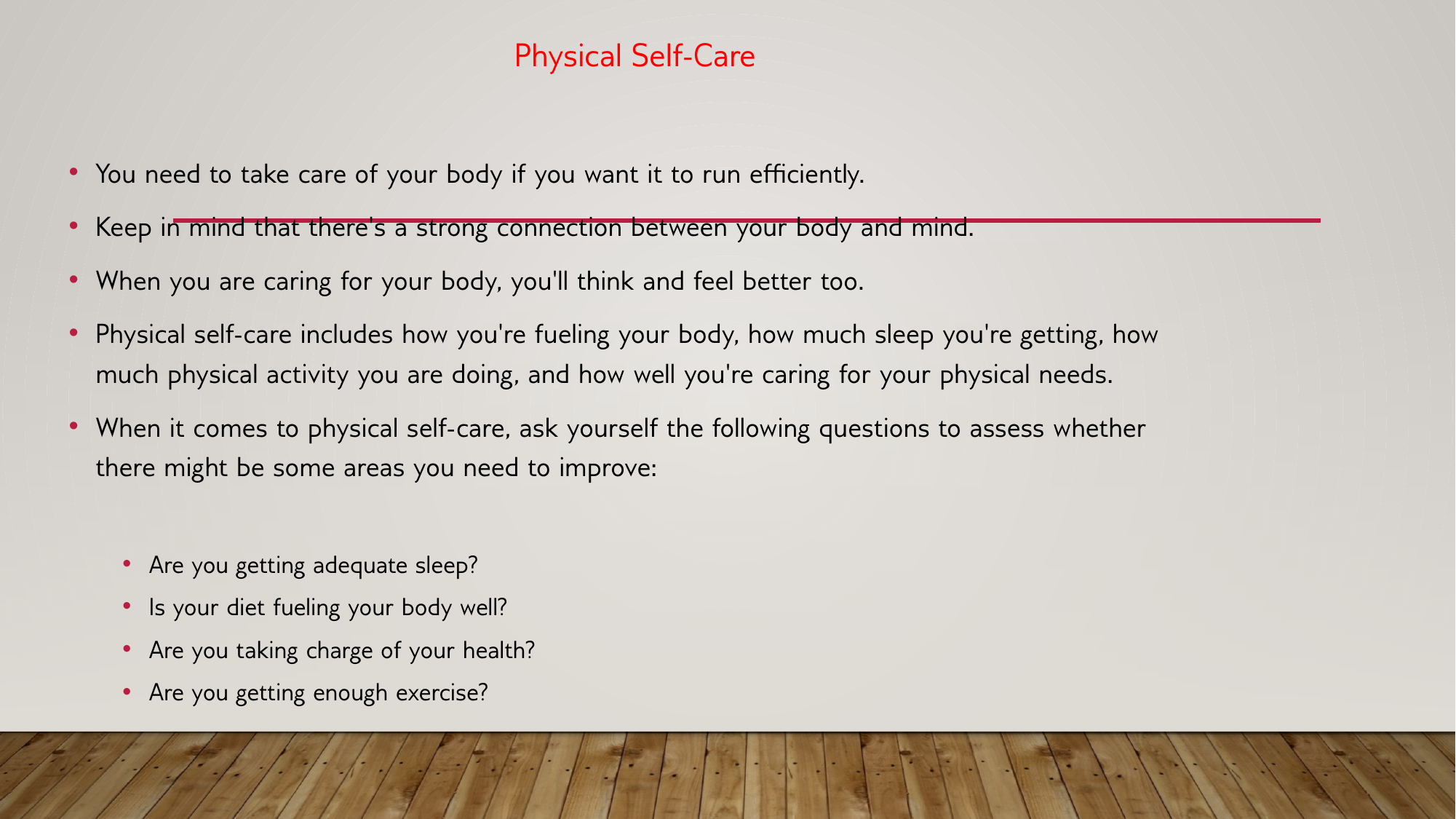

Physical Self-Care

You need to take care of your body if you want it to run efficiently.
Keep in mind that there's a strong connection between your body and mind.
When you are caring for your body, you'll think and feel better too.
Physical self-care includes how you're fueling your body, how much sleep you're getting, how much physical activity you are doing, and how well you're caring for your physical needs.
When it comes to physical self-care, ask yourself the following questions to assess whether there might be some areas you need to improve:

Are you getting adequate sleep?
Is your diet fueling your body well?
Are you taking charge of your health?
Are you getting enough exercise?